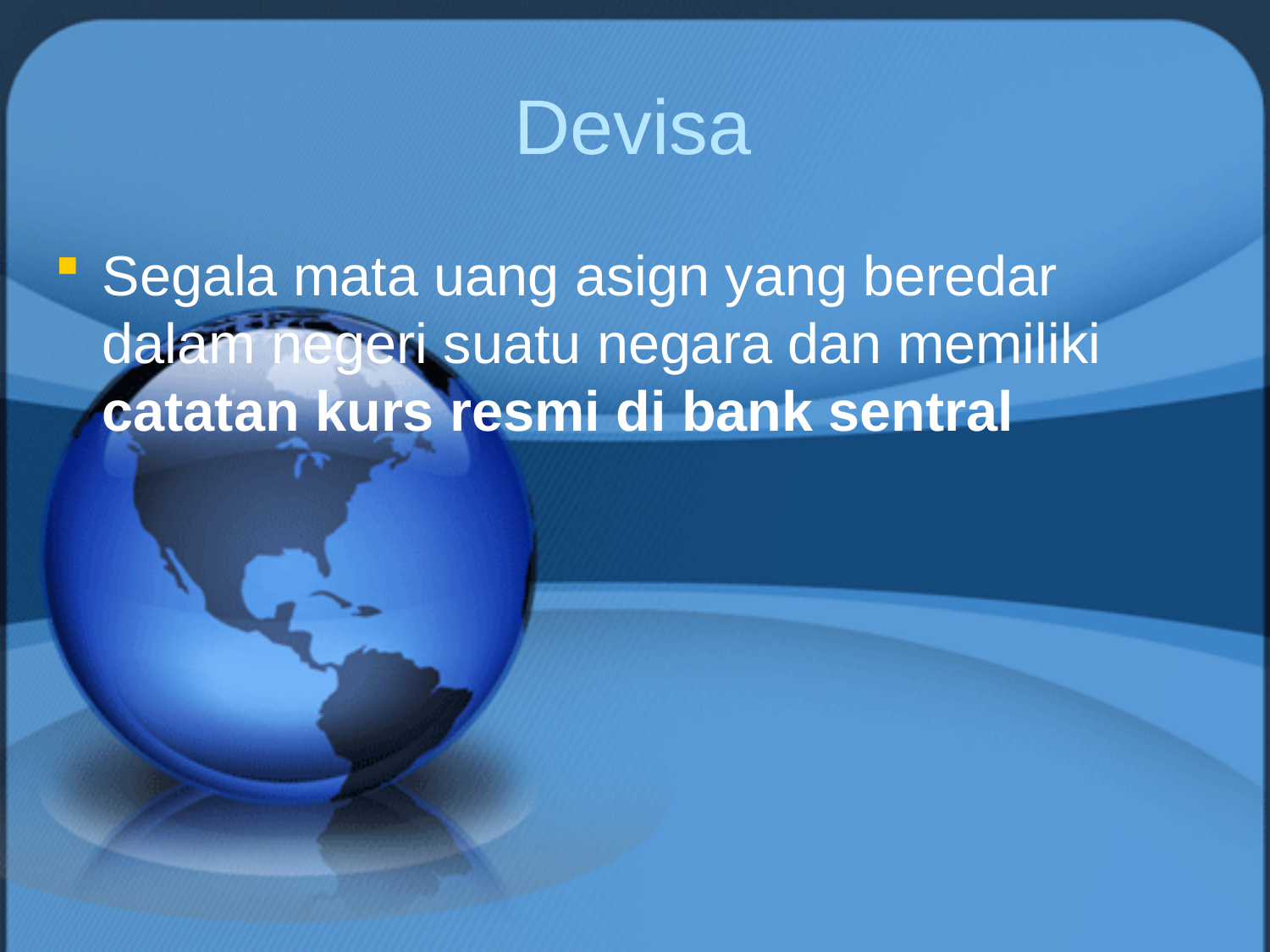

# Devisa
Segala mata uang asign yang beredar dalam negeri suatu negara dan memiliki catatan kurs resmi di bank sentral